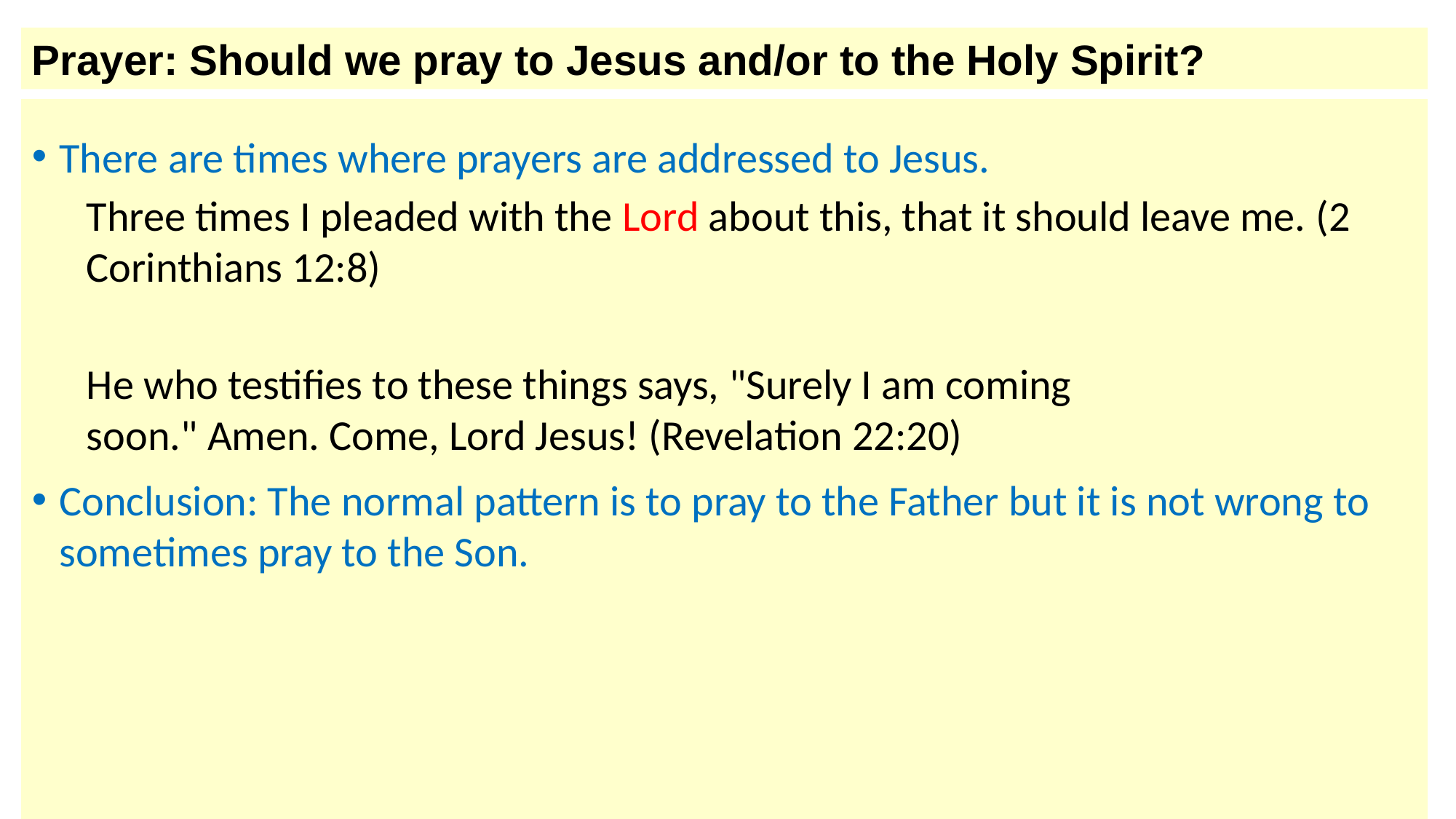

Prayer: Should we pray to Jesus and/or to the Holy Spirit?
There are times where prayers are addressed to Jesus.
Three times I pleaded with the Lord about this, that it should leave me. (2 Corinthians 12:8)

He who testifies to these things says, "Surely I am coming soon." Amen. Come, Lord Jesus! (Revelation 22:20)
Conclusion: The normal pattern is to pray to the Father but it is not wrong to sometimes pray to the Son.